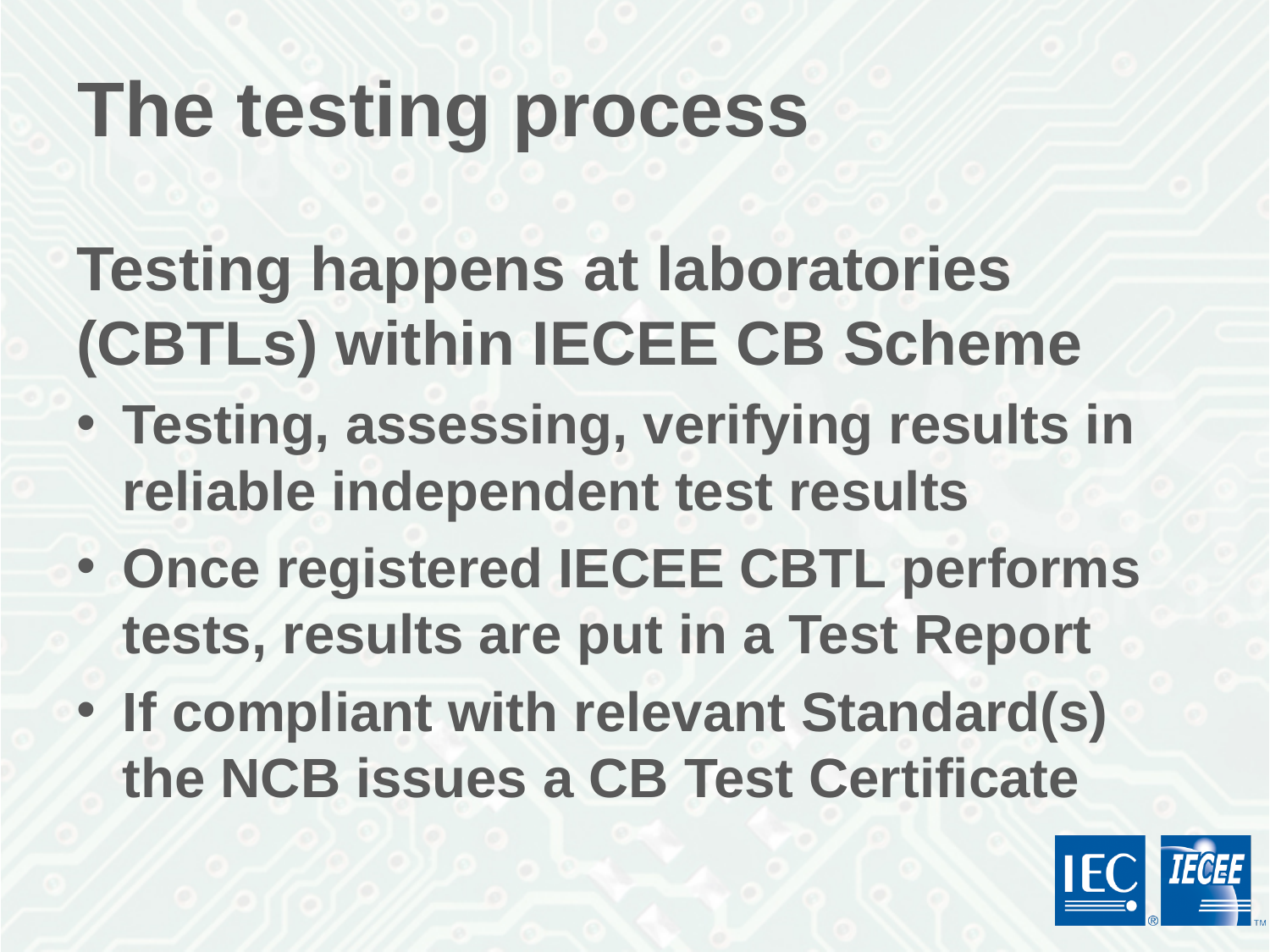

# The testing process
Testing happens at laboratories (CBTLs) within IECEE CB Scheme
Testing, assessing, verifying results in reliable independent test results
Once registered IECEE CBTL performs tests, results are put in a Test Report
If compliant with relevant Standard(s) the NCB issues a CB Test Certificate